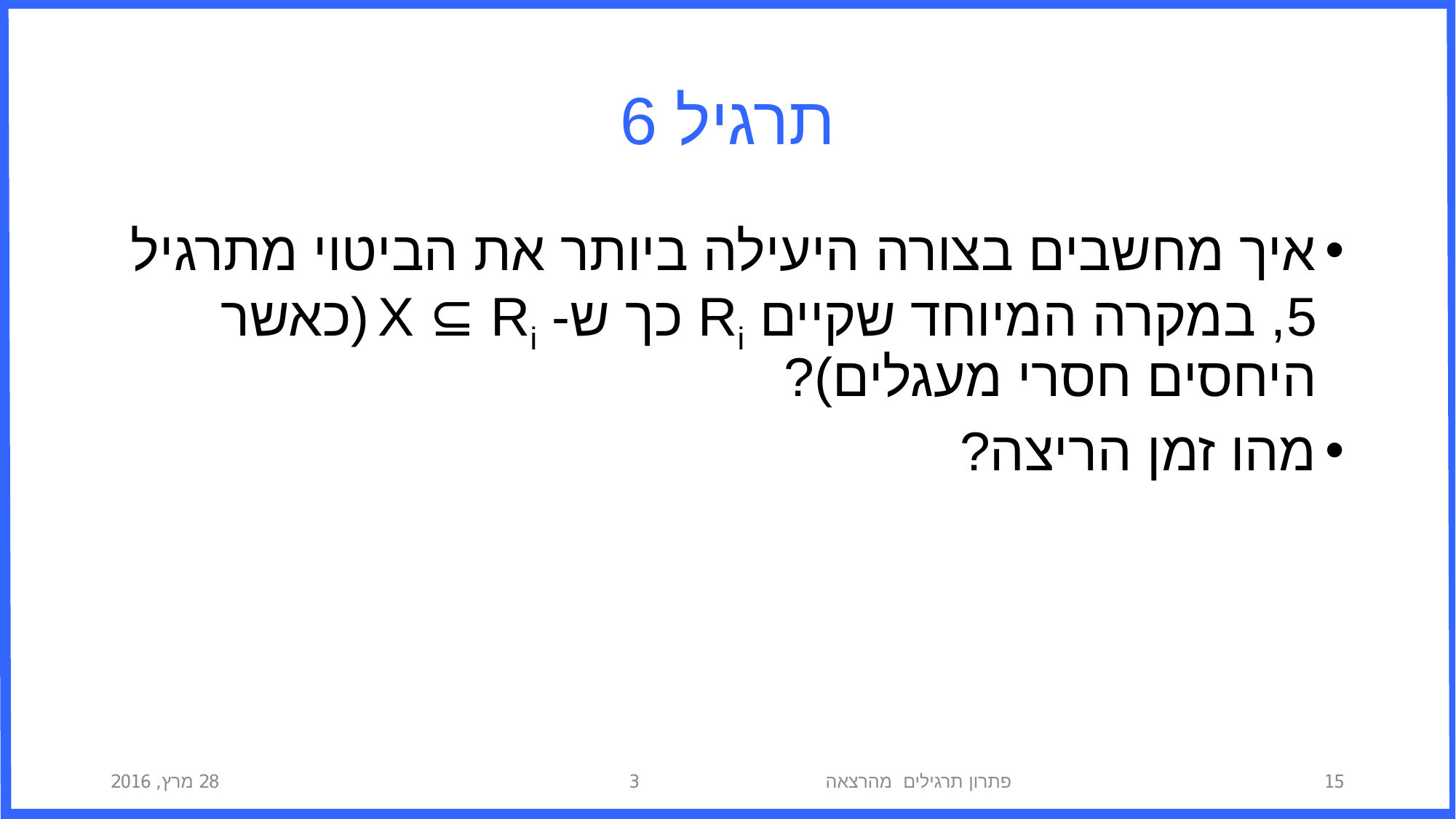

# תרגיל 6
איך מחשבים בצורה היעילה ביותר את הביטוי מתרגיל 5, במקרה המיוחד שקיים Ri כך ש- X ⊆ Ri (כאשר היחסים חסרי מעגלים)?
מהו זמן הריצה?

28 מרץ, 2016
פתרון תרגילים מהרצאה 3
15